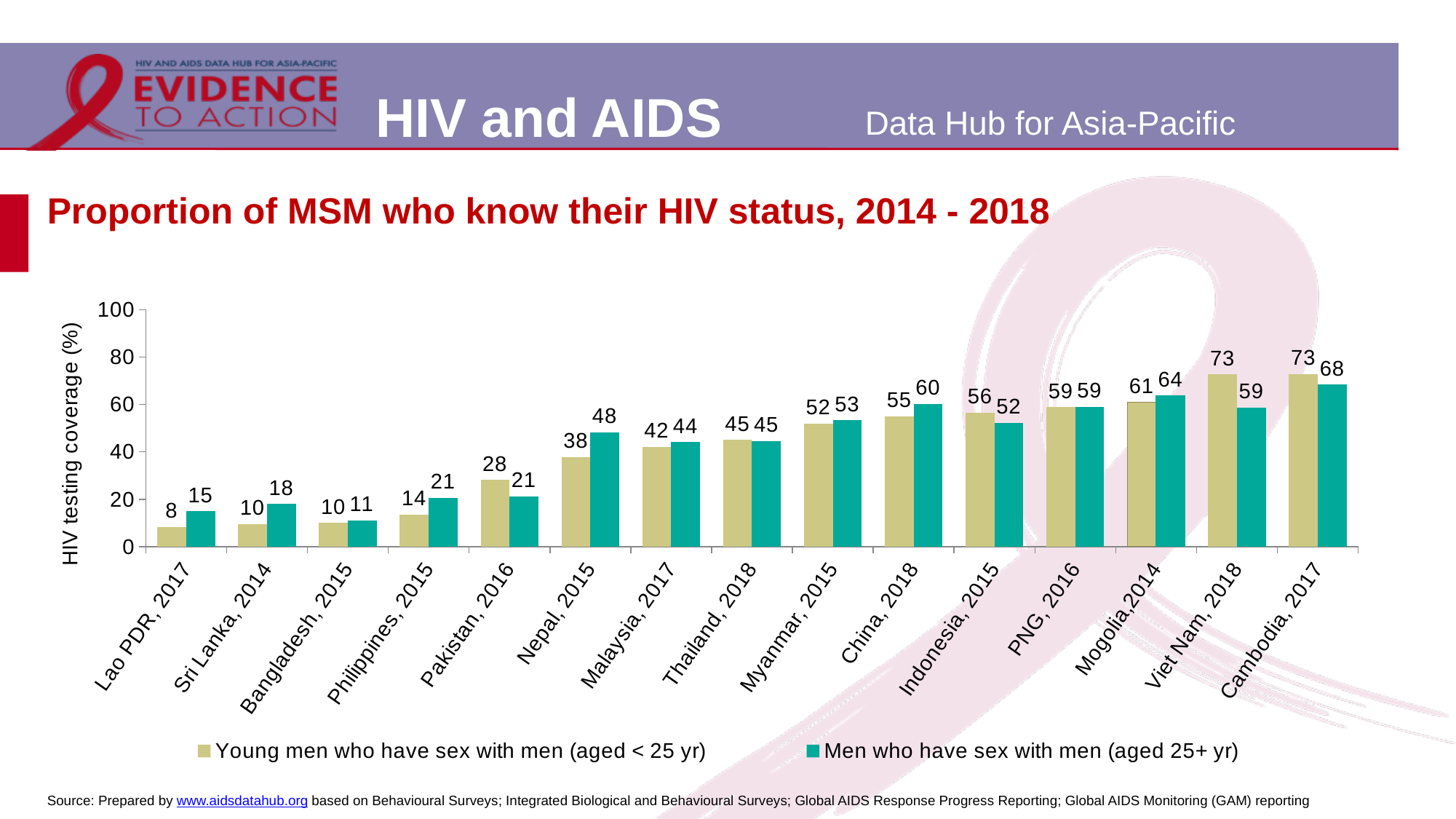

# Proportion of MSM who know their HIV status, 2014 - 2018

### Chart

| Category | Young men who have sex with men (aged < 25 yr) | Men who have sex with men (aged 25+ yr) |
|---|---|---|
| Lao PDR, 2017 | 8.3 | 15.0 |
| Sri Lanka, 2014 | 9.6 | 18.0 |
| Bangladesh, 2015 | 10.1 | 11.0 |
| Philippines, 2015 | 13.6 | 20.7 |
| Pakistan, 2016 | 28.1 | 21.2 |
| Nepal, 2015 | 37.8 | 48.2 |
| Malaysia, 2017 | 42.1 | 44.1 |
| Thailand, 2018 | 45.09 | 44.65 |
| Myanmar, 2015 | 51.9 | 53.3 |
| China, 2018 | 55.1 | 60.2 |
| Indonesia, 2015 | 56.49 | 52.23 |
| PNG, 2016 | 58.8 | 59.1 |
| Mogolia,2014 | 60.9 | 63.8 |
| Viet Nam, 2018 | 72.7 | 58.7 |
| Cambodia, 2017 | 72.9 | 68.4 |
Source: Prepared by www.aidsdatahub.org based on Behavioural Surveys; Integrated Biological and Behavioural Surveys; Global AIDS Response Progress Reporting; Global AIDS Monitoring (GAM) reporting